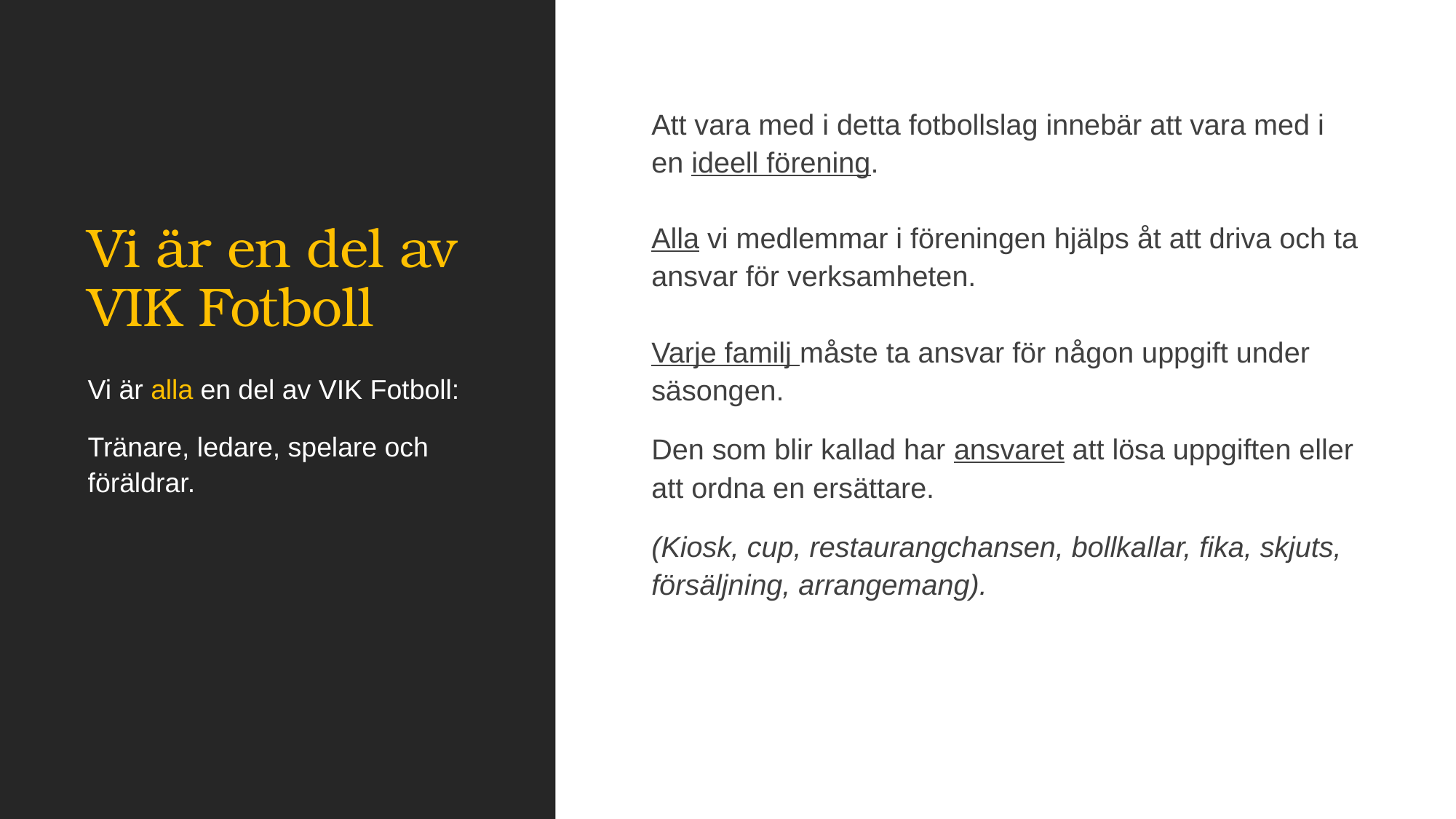

# Vi är en del av VIK Fotboll
Att vara med i detta fotbollslag innebär att vara med i en ideell förening.
Alla vi medlemmar i föreningen hjälps åt att driva och ta ansvar för verksamheten.
Varje familj måste ta ansvar för någon uppgift under säsongen.
Den som blir kallad har ansvaret att lösa uppgiften eller att ordna en ersättare.
(Kiosk, cup, restaurangchansen, bollkallar, fika, skjuts, försäljning, arrangemang).
Vi är alla en del av VIK Fotboll:
Tränare, ledare, spelare och föräldrar.